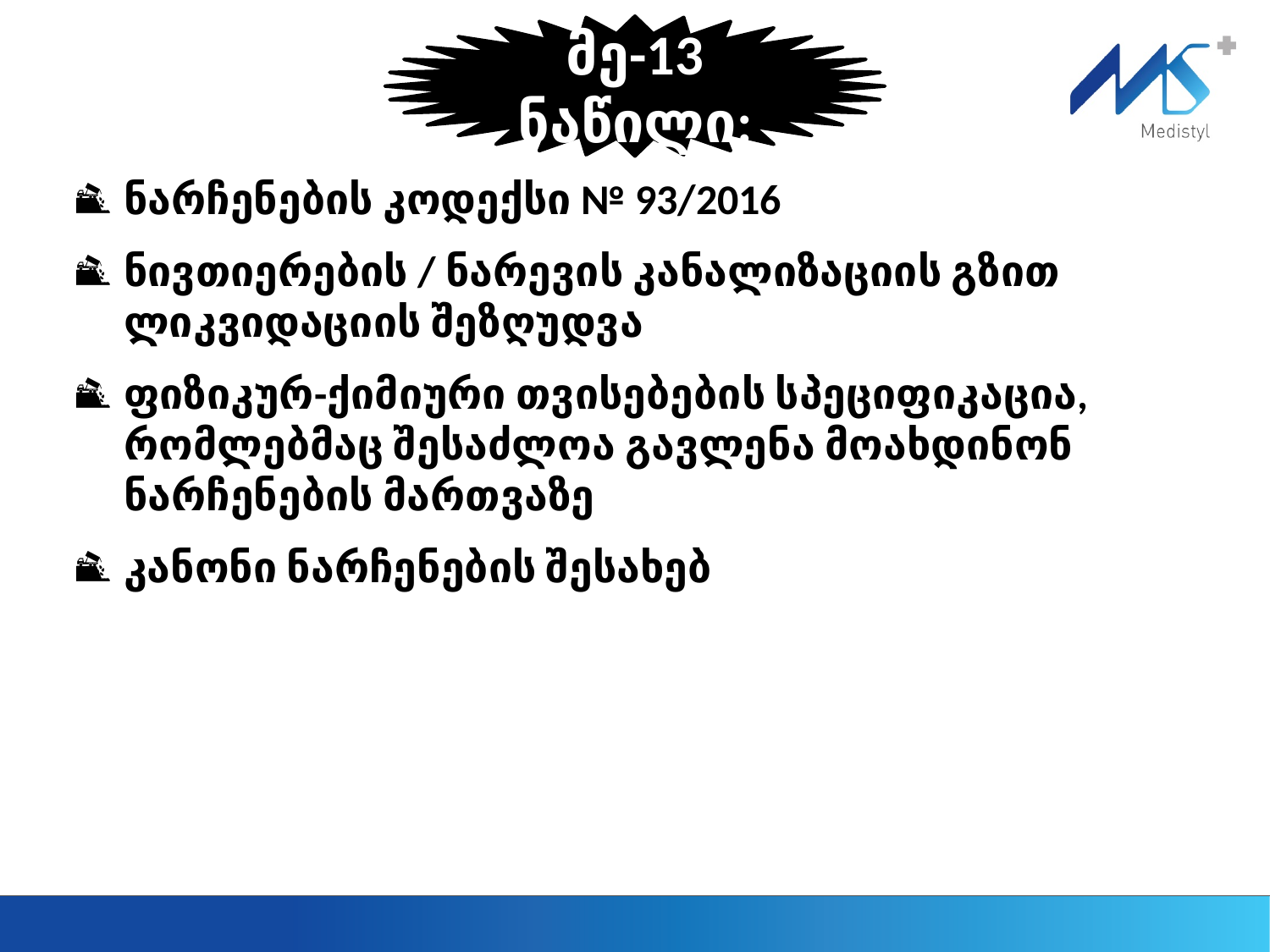

მე-13 ნაწილი:
ნარჩენების კოდექსი № 93/2016
ნივთიერების / ნარევის კანალიზაციის გზით ლიკვიდაციის შეზღუდვა
ფიზიკურ-ქიმიური თვისებების სპეციფიკაცია, რომლებმაც შესაძლოა გავლენა მოახდინონ  ნარჩენების მართვაზე
კანონი ნარჩენების შესახებ
38